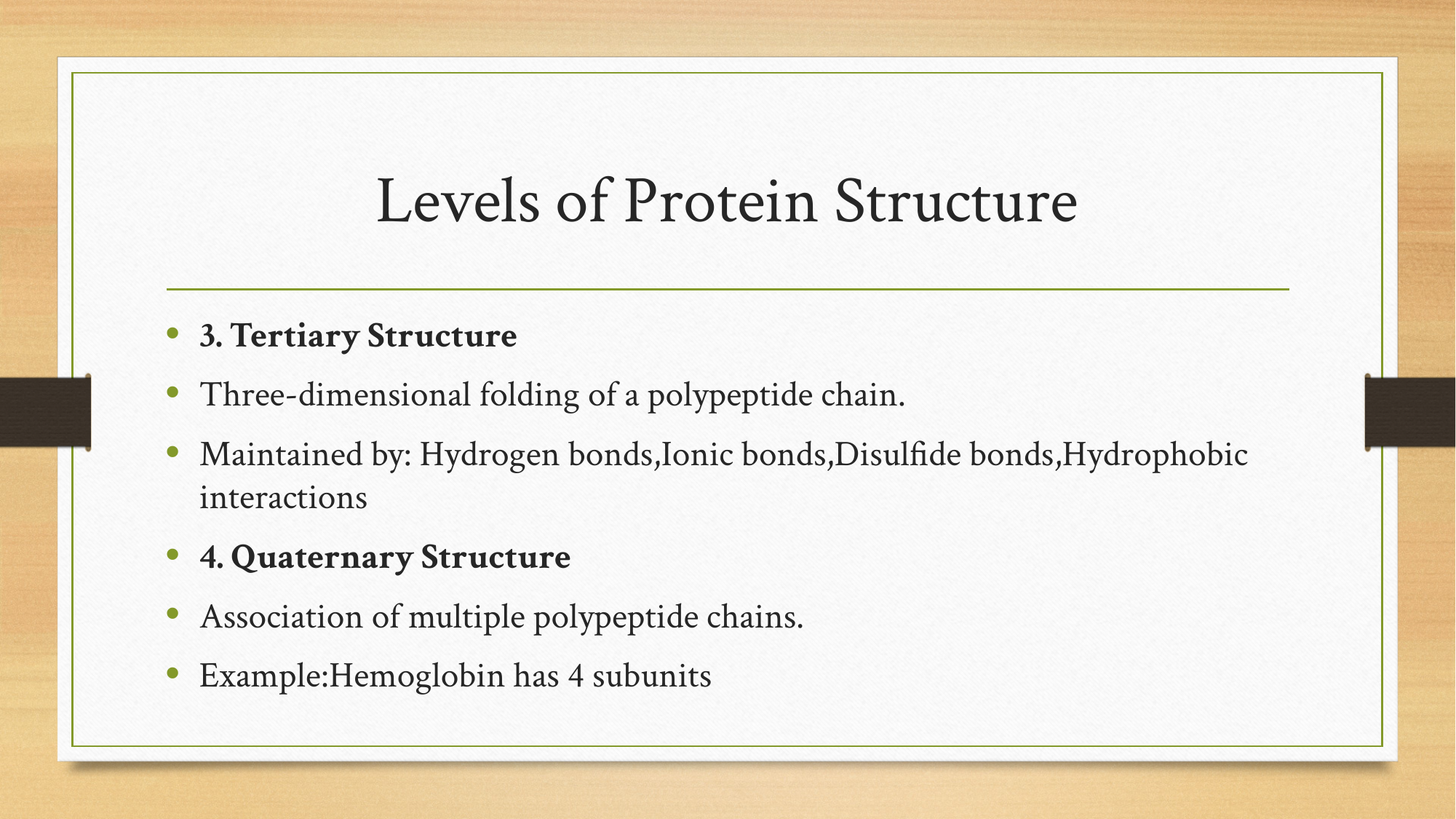

# Levels of Protein Structure
3. Tertiary Structure
Three-dimensional folding of a polypeptide chain.
Maintained by: Hydrogen bonds,Ionic bonds,Disulfide bonds,Hydrophobic interactions
4. Quaternary Structure
Association of multiple polypeptide chains.
Example:Hemoglobin has 4 subunits